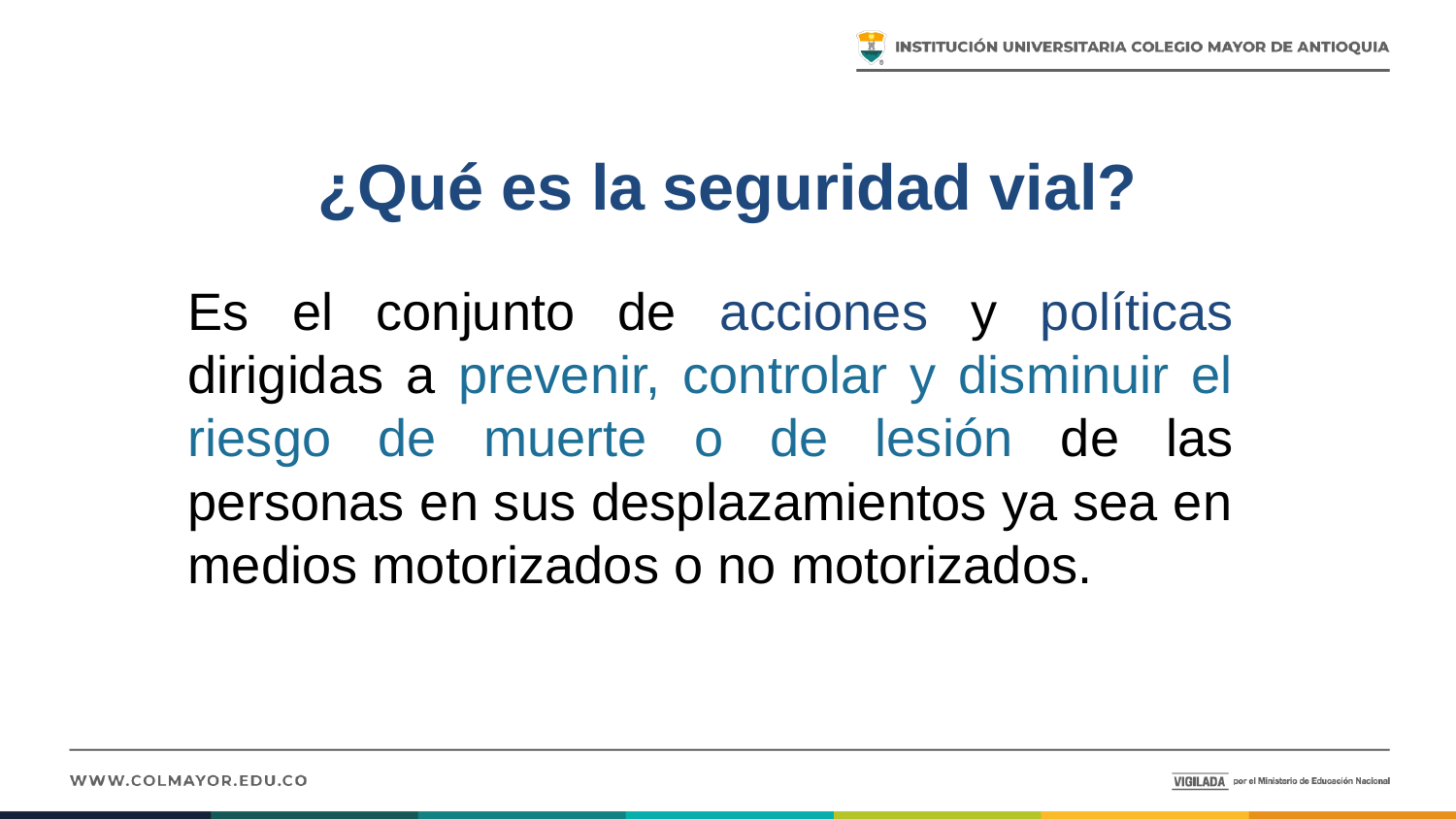

¿Qué es la seguridad vial?

Es el conjunto de acciones y políticas dirigidas a prevenir, controlar y disminuir el riesgo de muerte o de lesión de las personas en sus desplazamientos ya sea en medios motorizados o no motorizados.